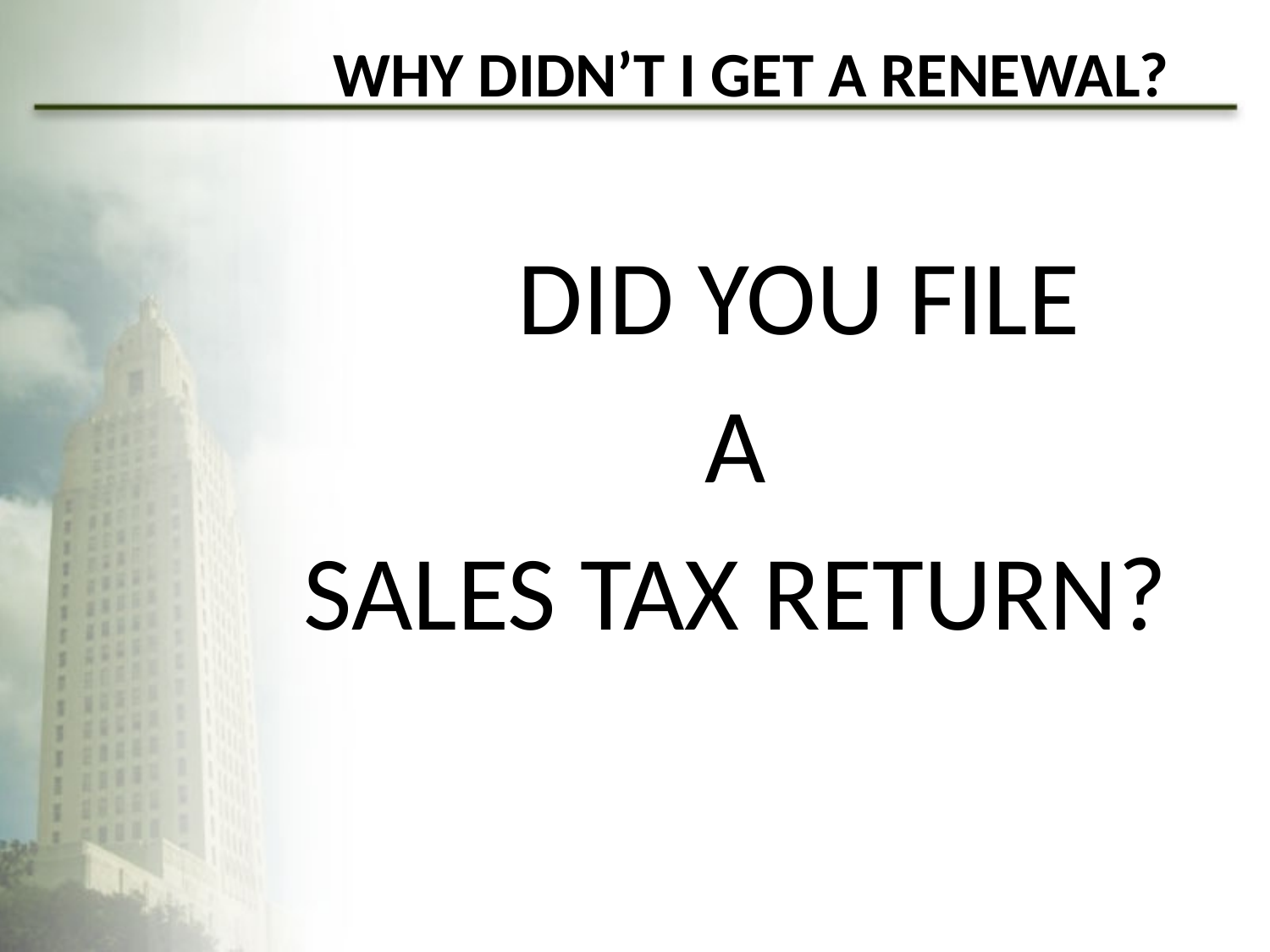

# WHY DIDN’T I GET A RENEWAL?
	DID YOU FILE
 A
SALES TAX RETURN?